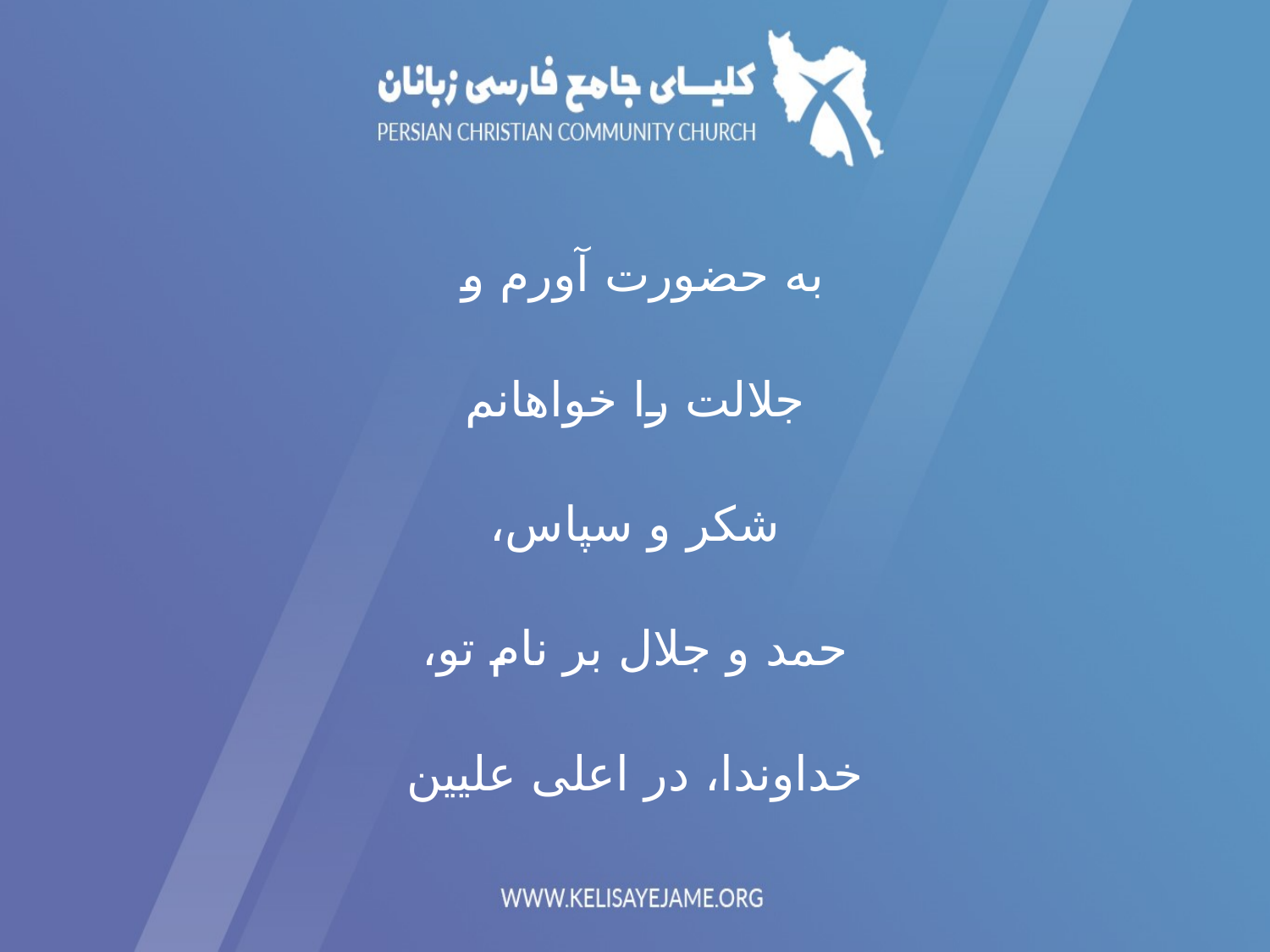

به حضورت آورم و
جلالت را خواهانم
شکر و سپاس،
حمد و جلال بر نام تو،
خداوندا، در اعلی علیین